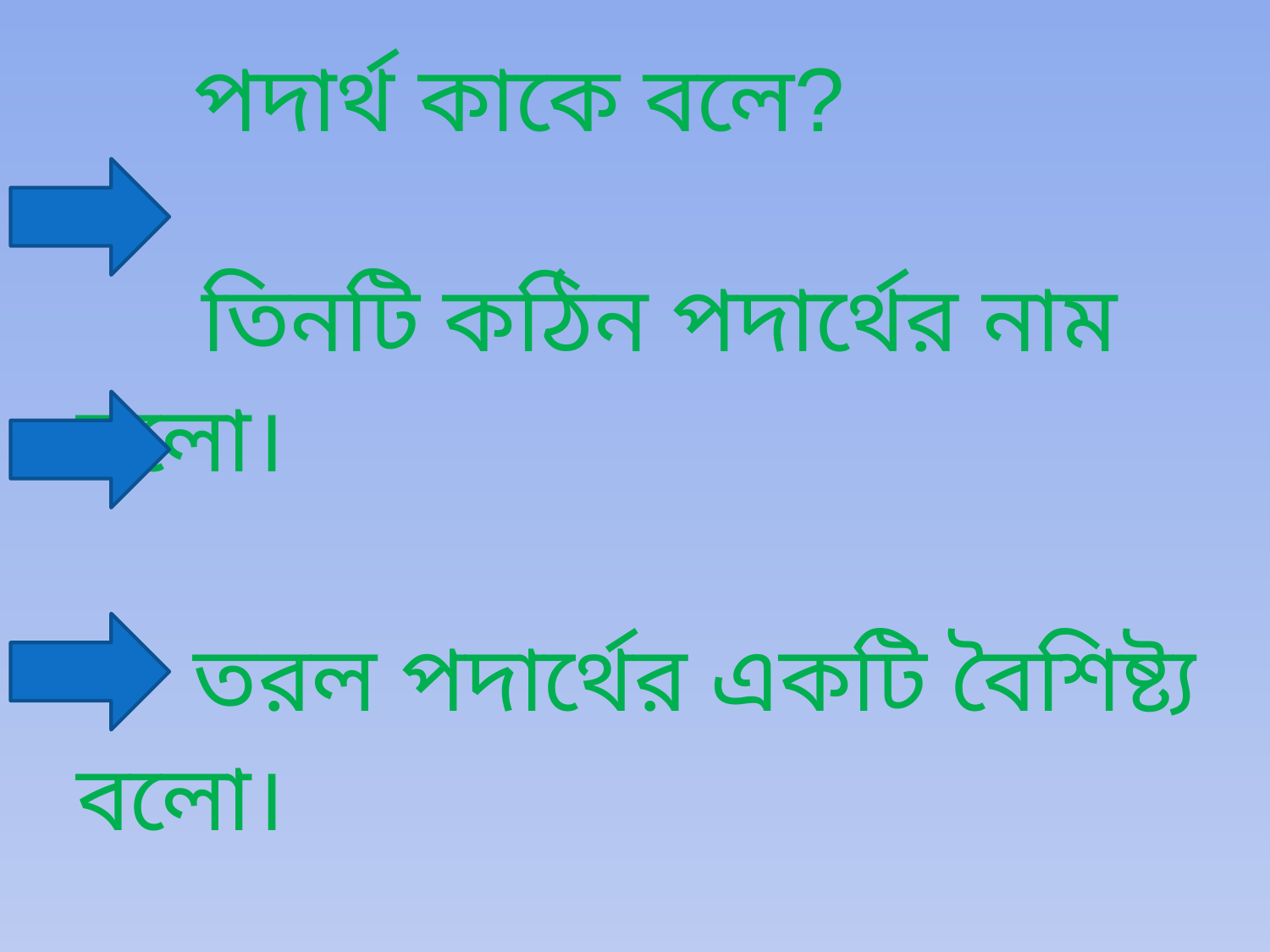

# পদার্থ কাকে বলে? তিনটি কঠিন পদার্থের নাম বলো। তরল পদার্থের একটি বৈশিষ্ট্য বলো।